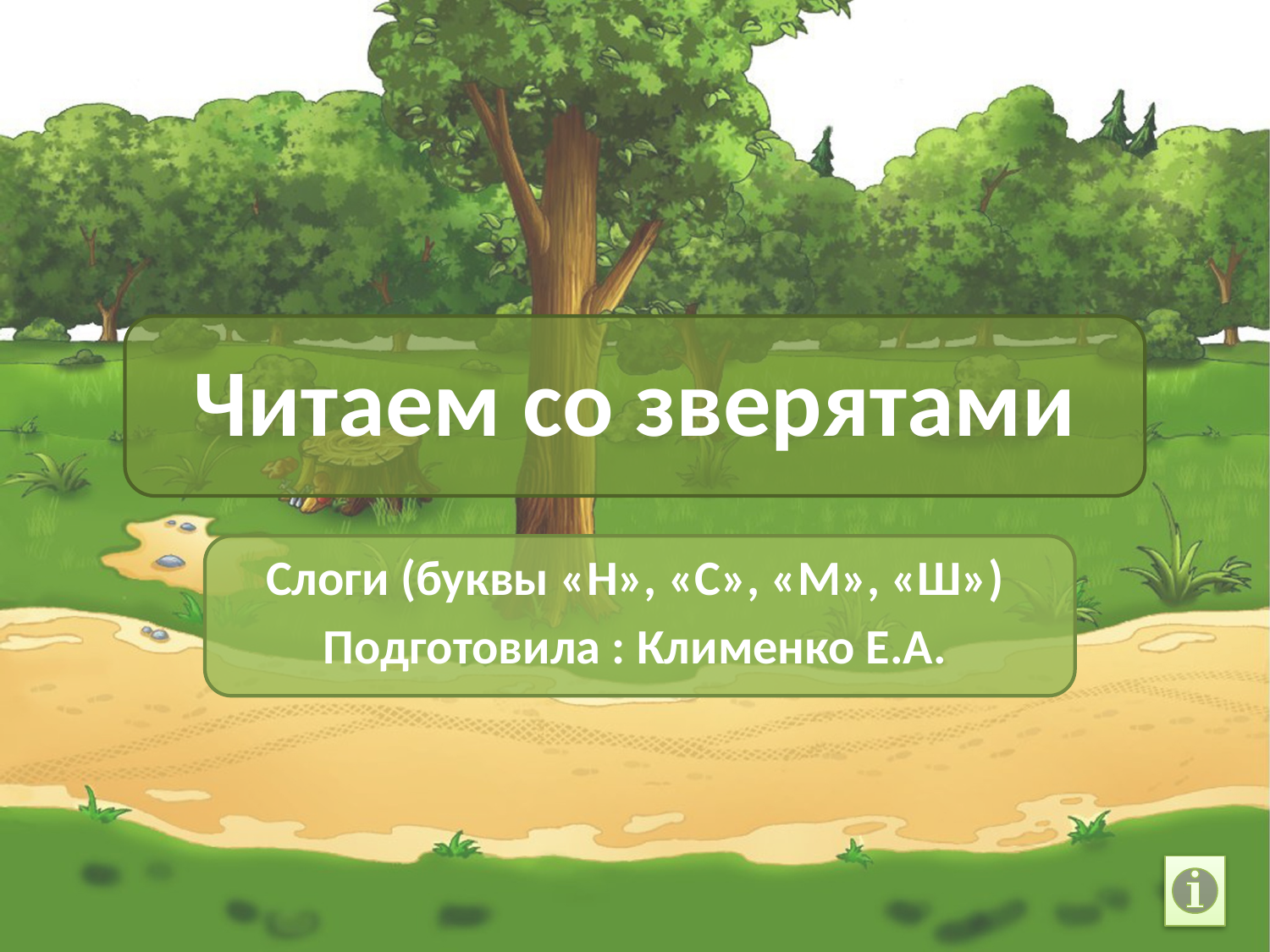

# Читаем со зверятами

Слоги (буквы «Н», «С», «М», «Ш»)
Подготовила : Клименко Е.А.